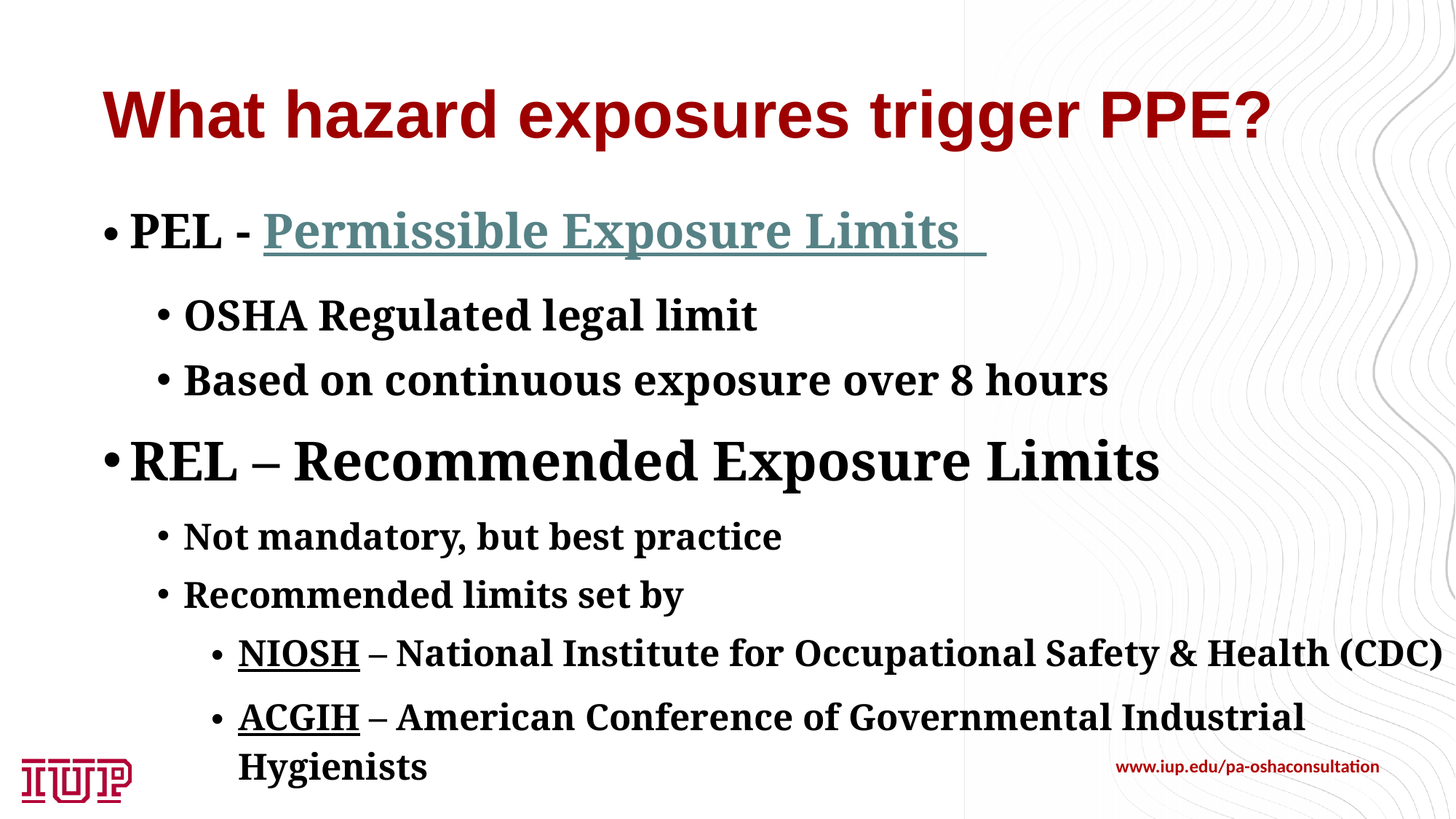

# What hazard exposures trigger PPE?
PEL - Permissible Exposure Limits
OSHA Regulated legal limit
Based on continuous exposure over 8 hours
REL – Recommended Exposure Limits
Not mandatory, but best practice
Recommended limits set by
NIOSH – National Institute for Occupational Safety & Health (CDC)
ACGIH – American Conference of Governmental Industrial Hygienists

www.iup.edu/pa-oshaconsultation